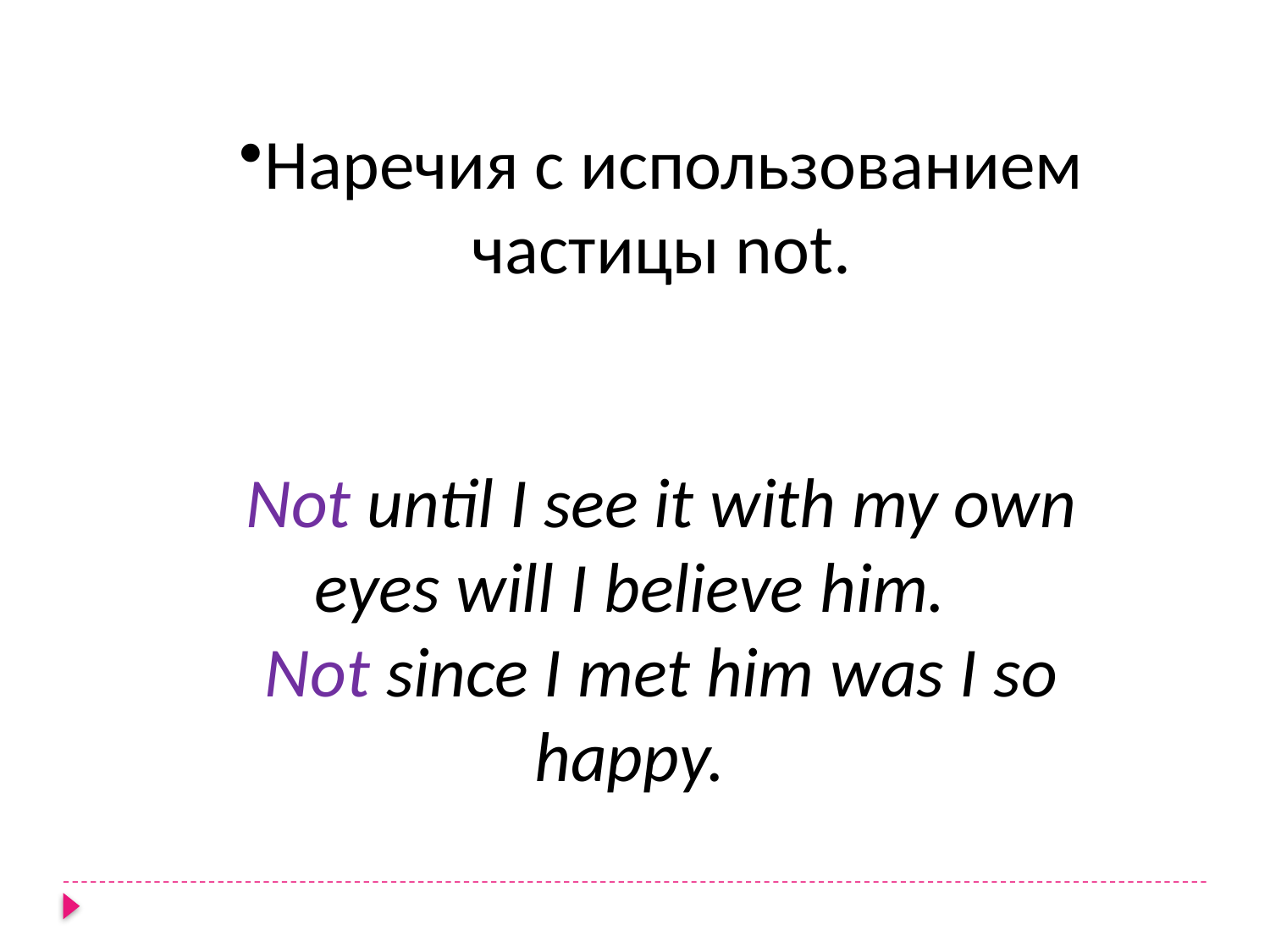

Наречия с использованием частицы not.
Not until I see it with my own eyes will I believe him.
Not since I met him was I so happy.